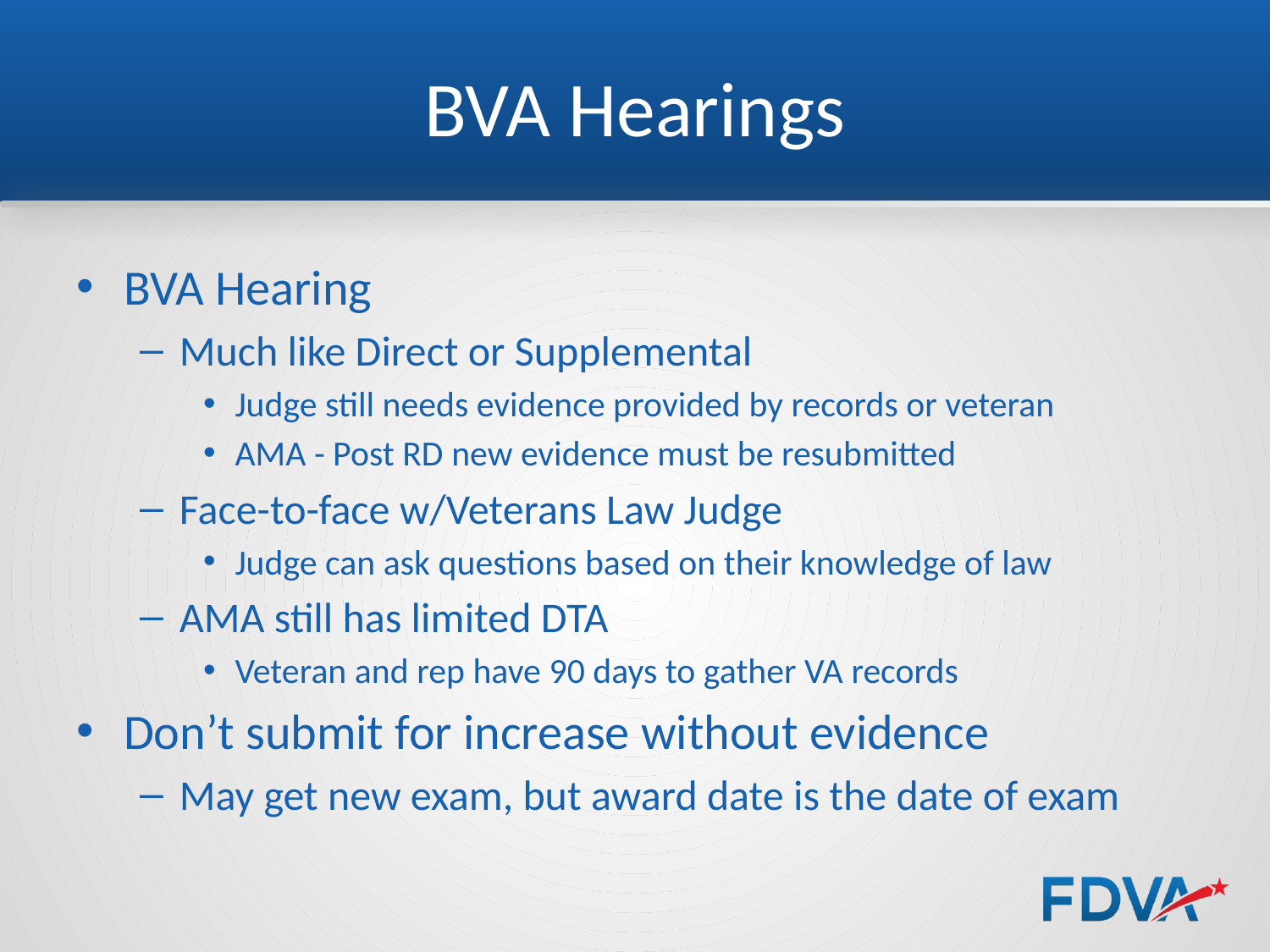

# BVA Hearings
BVA Hearing
Much like Direct or Supplemental
Judge still needs evidence provided by records or veteran
AMA - Post RD new evidence must be resubmitted
Face-to-face w/Veterans Law Judge
Judge can ask questions based on their knowledge of law
AMA still has limited DTA
Veteran and rep have 90 days to gather VA records
Don’t submit for increase without evidence
May get new exam, but award date is the date of exam